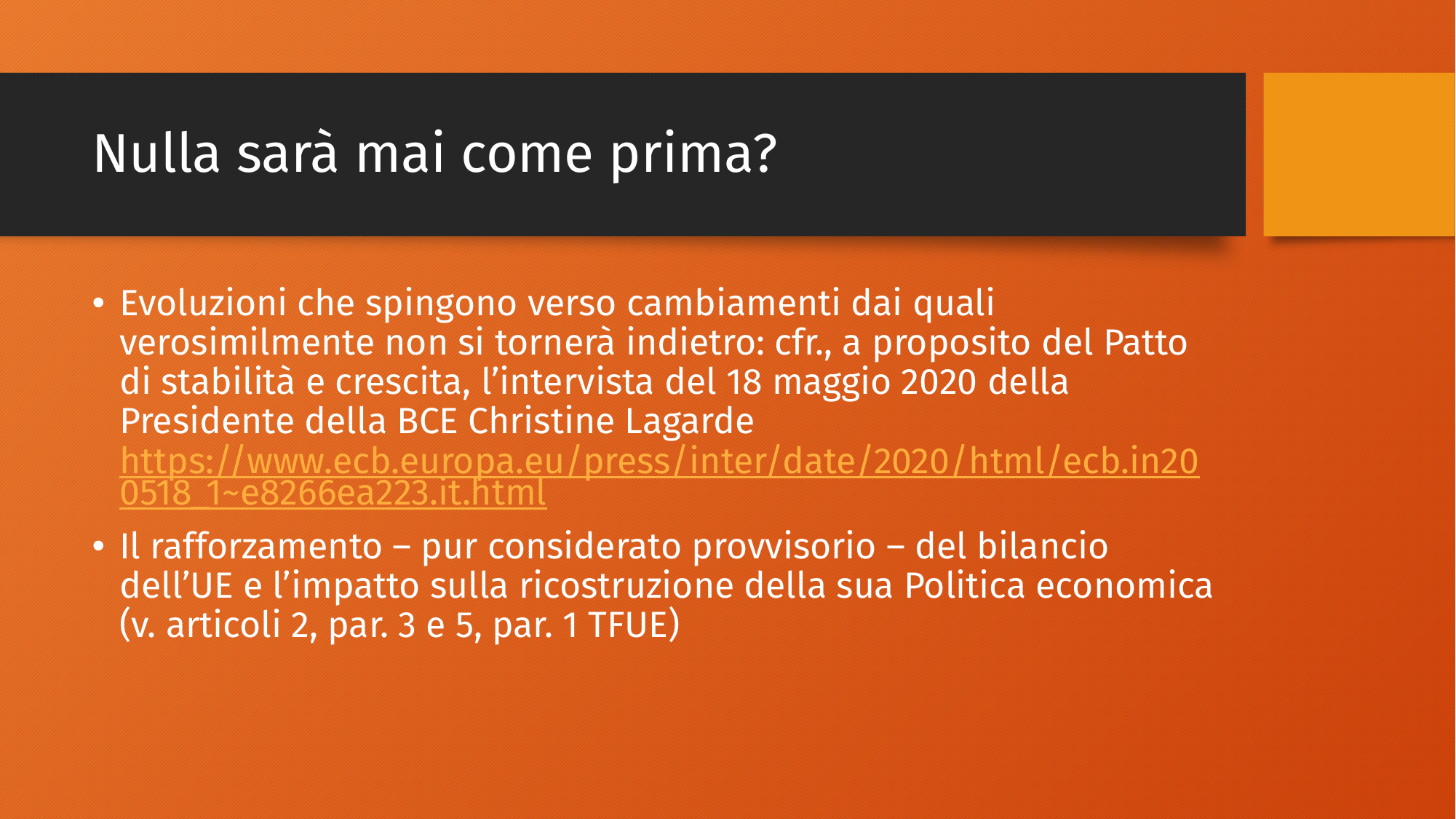

# Nulla sarà mai come prima?
Evoluzioni che spingono verso cambiamenti dai quali verosimilmente non si tornerà indietro: cfr., a proposito del Patto di stabilità e crescita, l’intervista del 18 maggio 2020 della Presidente della BCE Christine Lagarde https://www.ecb.europa.eu/press/inter/date/2020/html/ecb.in200518_1~e8266ea223.it.html
Il rafforzamento – pur considerato provvisorio – del bilancio dell’UE e l’impatto sulla ricostruzione della sua Politica economica (v. articoli 2, par. 3 e 5, par. 1 TFUE)